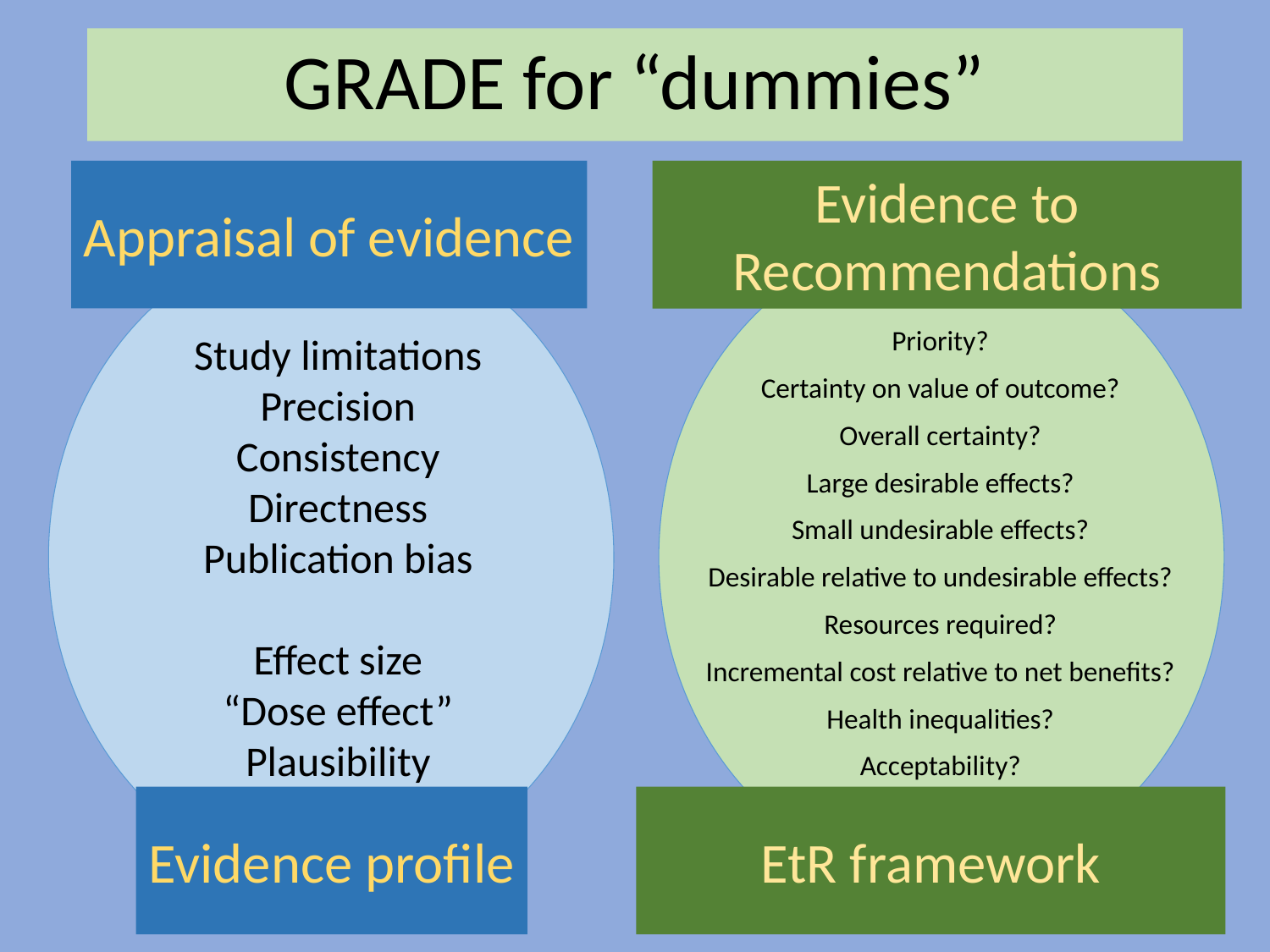

# GRADE for “dummies”

Appraisal of evidence

Evidence to Recommendations

Study limitations
Precision
Consistency
Directness
Publication bias

Effect size
“Dose effect”
Plausibility
| Priority? |
| --- |
| Certainty on value of outcome? |
| Overall certainty? |
| Large desirable effects? |
| Small undesirable effects? |
| Desirable relative to undesirable effects? |
| Resources required? |
| Incremental cost relative to net benefits? |
| Health inequalities? |
| Acceptability? |
| Feasibility? |

Evidence profile

EtR framework